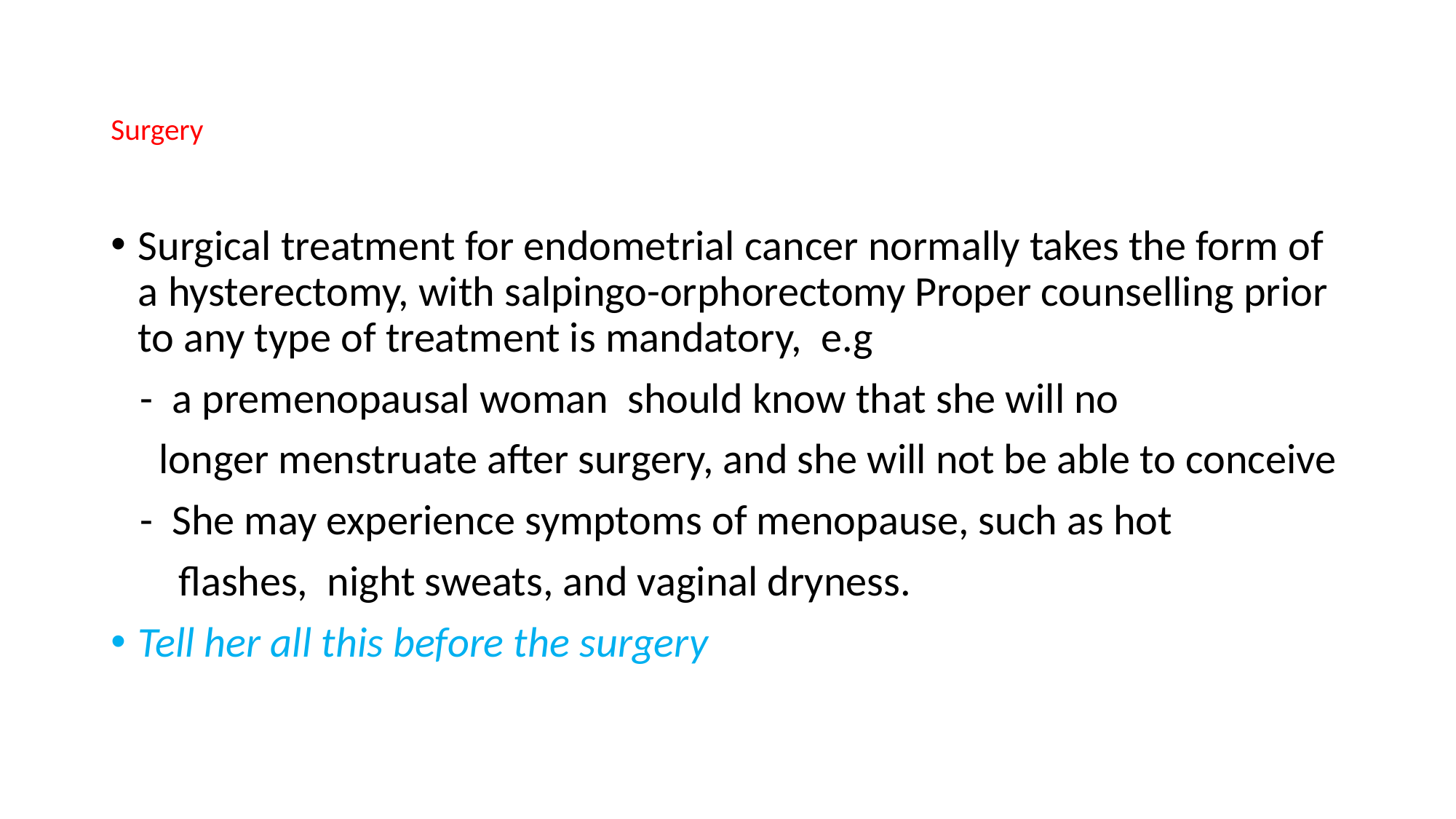

# Surgery
Surgical treatment for endometrial cancer normally takes the form of a hysterectomy, with salpingo-orphorectomy Proper counselling prior to any type of treatment is mandatory,  e.g
   -  a premenopausal woman  should know that she will no
     longer menstruate after surgery, and she will not be able to conceive
   -  She may experience symptoms of menopause, such as hot
       flashes,  night sweats, and vaginal dryness.
Tell her all this before the surgery